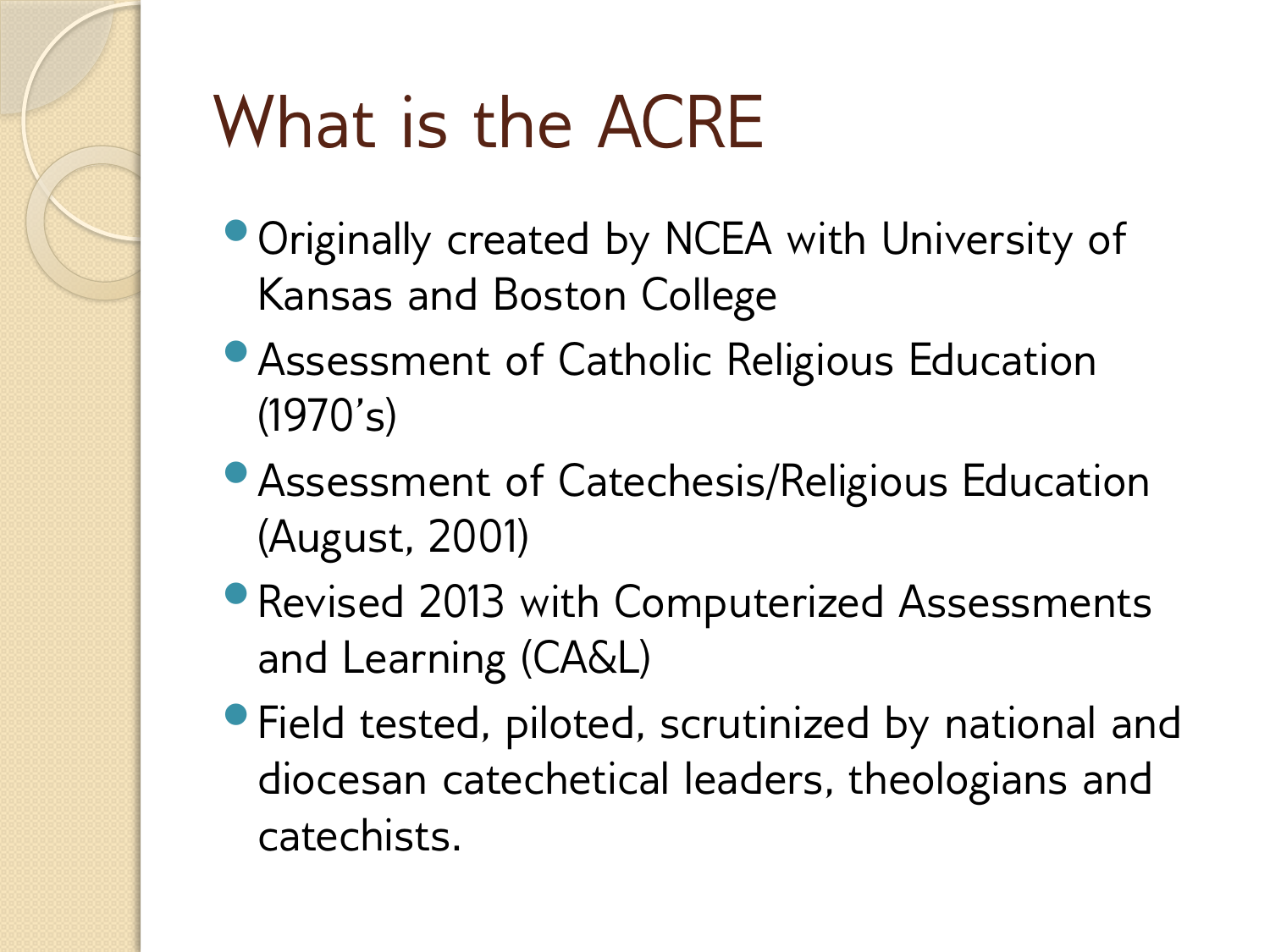

# What is the ACRE
Originally created by NCEA with University of Kansas and Boston College
Assessment of Catholic Religious Education (1970’s)
Assessment of Catechesis/Religious Education (August, 2001)
Revised 2013 with Computerized Assessments and Learning (CA&L)
Field tested, piloted, scrutinized by national and diocesan catechetical leaders, theologians and catechists.